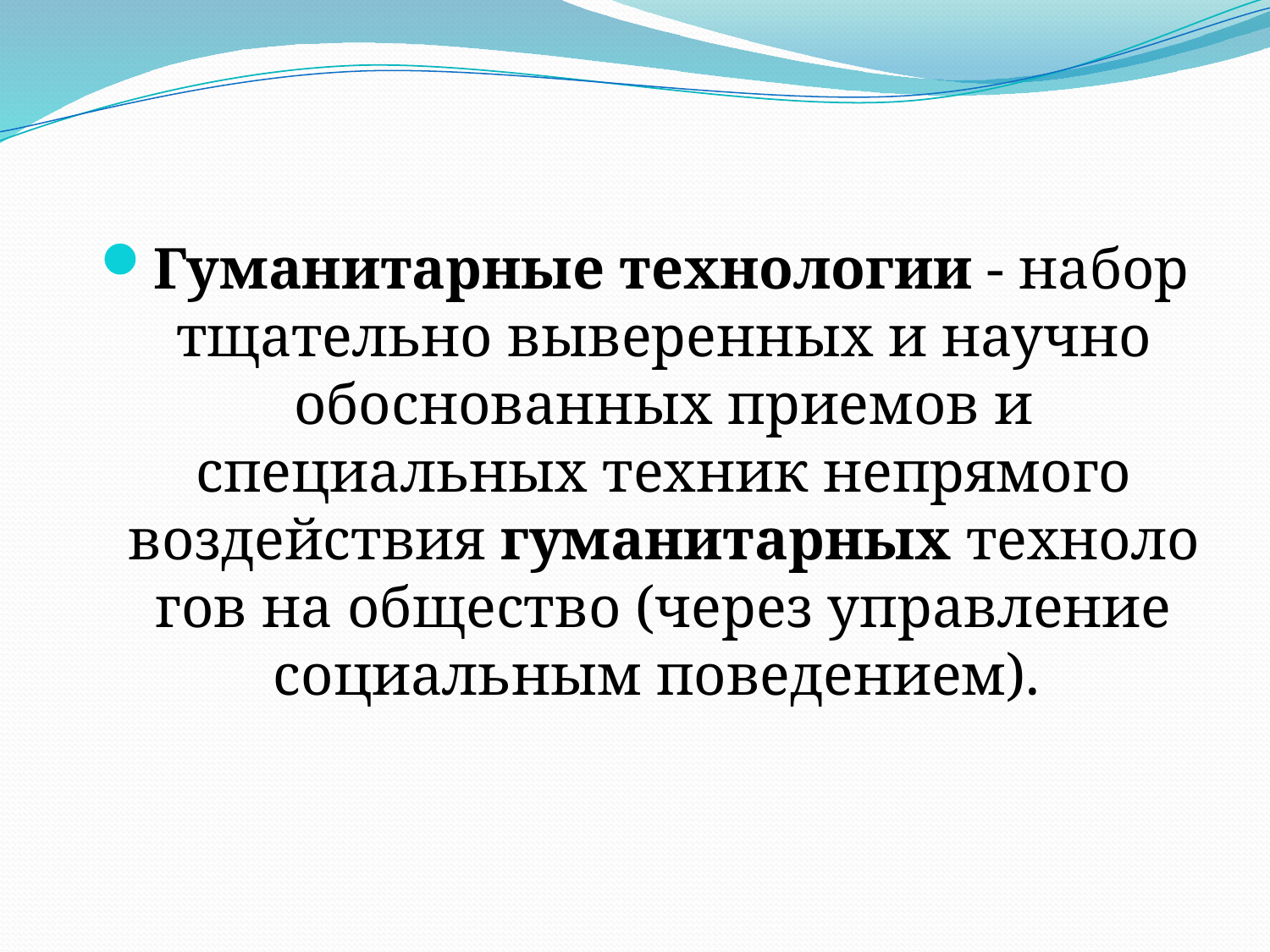

Гуманитарные технологии - набор тщательно выверенных и научно обоснованных приемов и специальных техник непрямого воздействия гуманитарных технологов на общество (через управление социальным поведением).